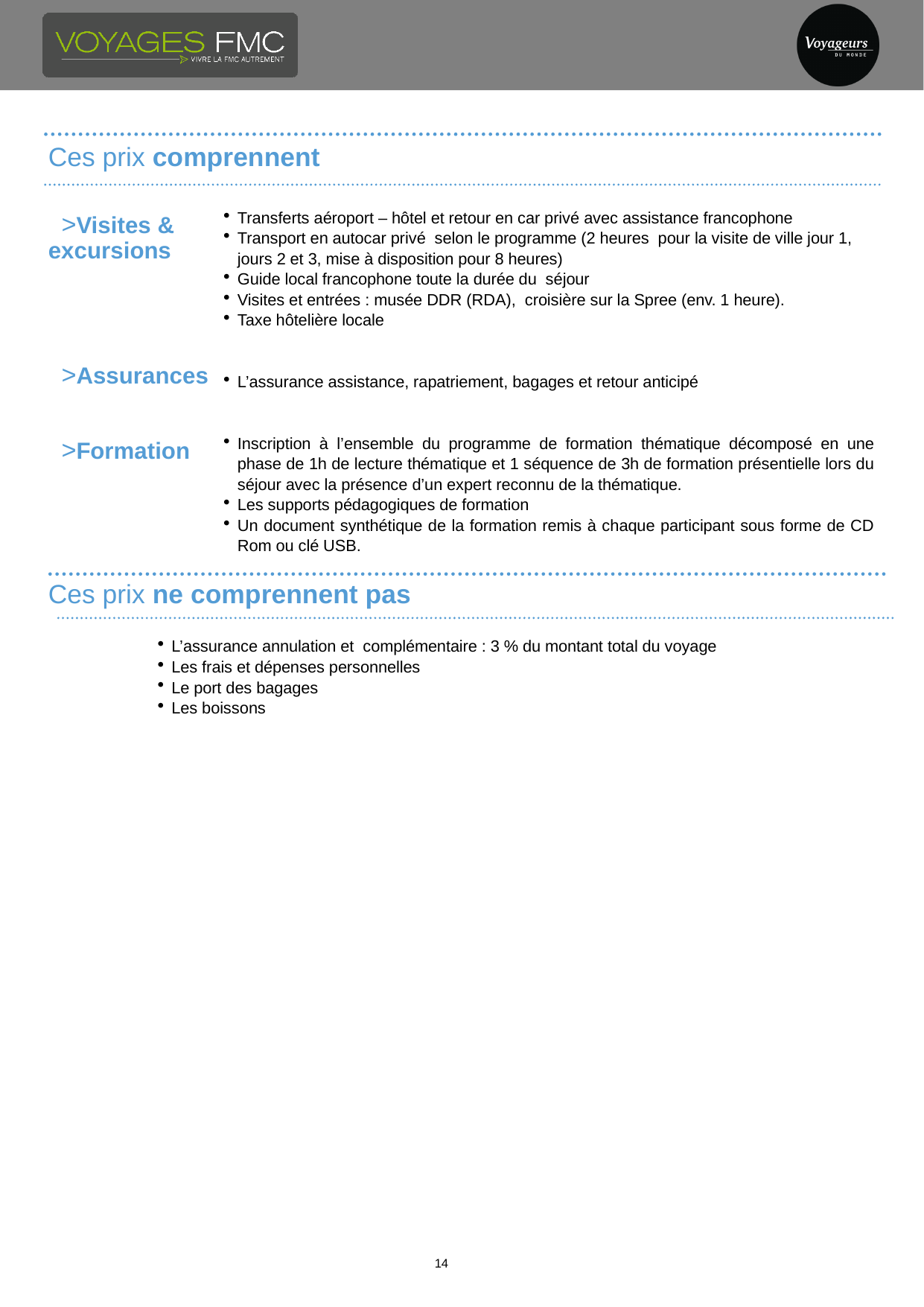

Ces prix comprennent

Transferts aéroport – hôtel et retour en car privé avec assistance francophone
Transport en autocar privé  selon le programme (2 heures  pour la visite de ville jour 1, jours 2 et 3, mise à disposition pour 8 heures)
Guide local francophone toute la durée du  séjour
Visites et entrées : musée DDR (RDA),  croisière sur la Spree (env. 1 heure).
Taxe hôtelière locale

L’assurance assistance, rapatriement, bagages et retour anticipé

Inscription à l’ensemble du programme de formation thématique décomposé en une phase de 1h de lecture thématique et 1 séquence de 3h de formation présentielle lors du séjour avec la présence d’un expert reconnu de la thématique.
Les supports pédagogiques de formation
Un document synthétique de la formation remis à chaque participant sous forme de CD Rom ou clé USB.

Visites & excursions

Assurances

Formation
Ces prix ne comprennent pas

L’assurance annulation et  complémentaire : 3 % du montant total du voyage
Les frais et dépenses personnelles
Le port des bagages
Les boissons